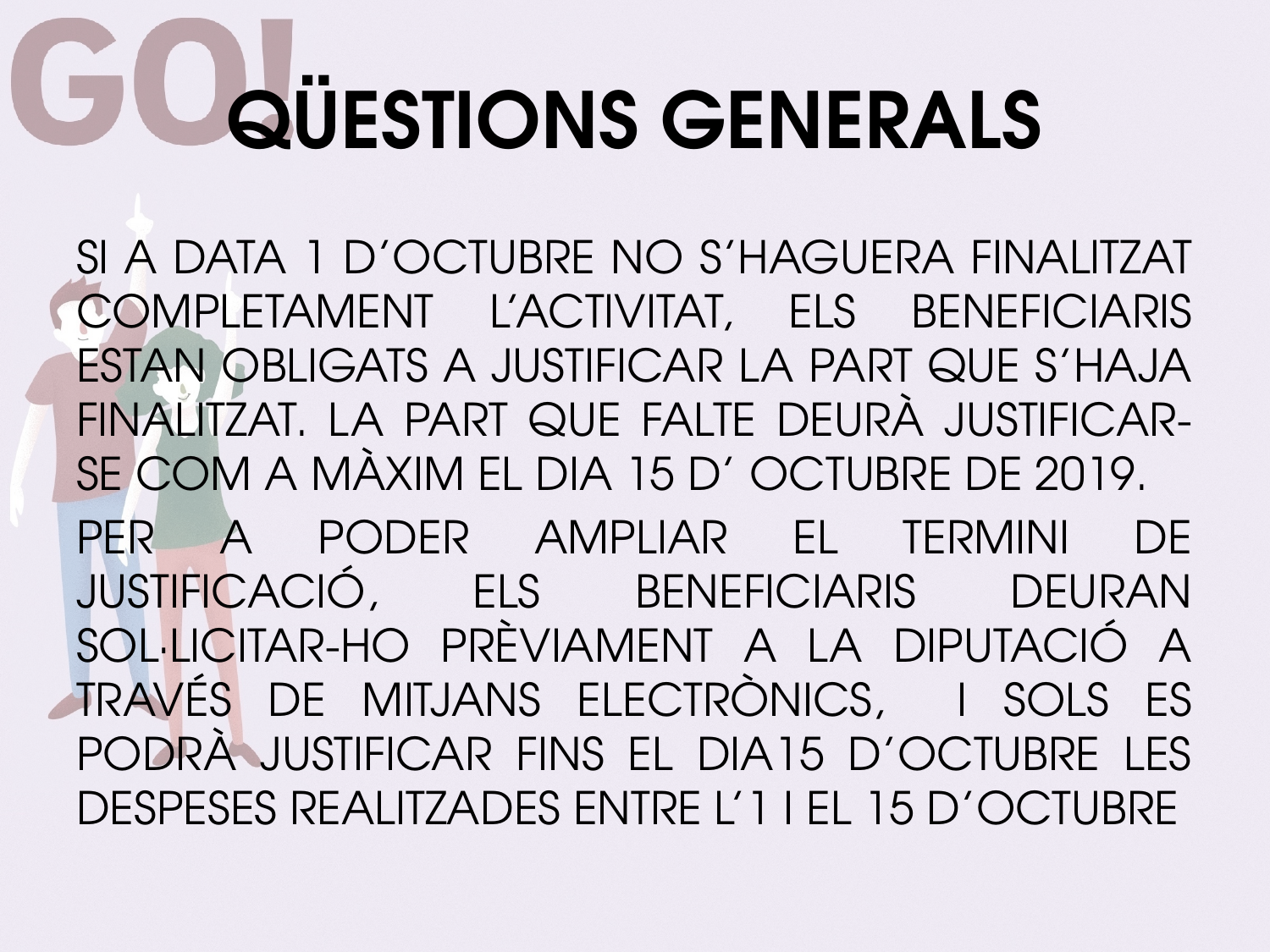

# QÜESTIONS GENERALS
SI A DATA 1 D’OCTUBRE NO S’HAGUERA FINALITZAT COMPLETAMENT L’ACTIVITAT, ELS BENEFICIARIS ESTAN OBLIGATS A JUSTIFICAR LA PART QUE S’HAJA FINALITZAT. LA PART QUE FALTE DEURÀ JUSTIFICAR-SE COM A MÀXIM EL DIA 15 D’ OCTUBRE DE 2019.
PER A PODER AMPLIAR EL TERMINI DE JUSTIFICACIÓ, ELS BENEFICIARIS DEURAN SOL·LICITAR-HO PRÈVIAMENT A LA DIPUTACIÓ A TRAVÉS DE MITJANS ELECTRÒNICS,  I SOLS ES PODRÀ JUSTIFICAR FINS EL DIA15 D’OCTUBRE LES DESPESES REALITZADES ENTRE L’1 I EL 15 D’OCTUBRE